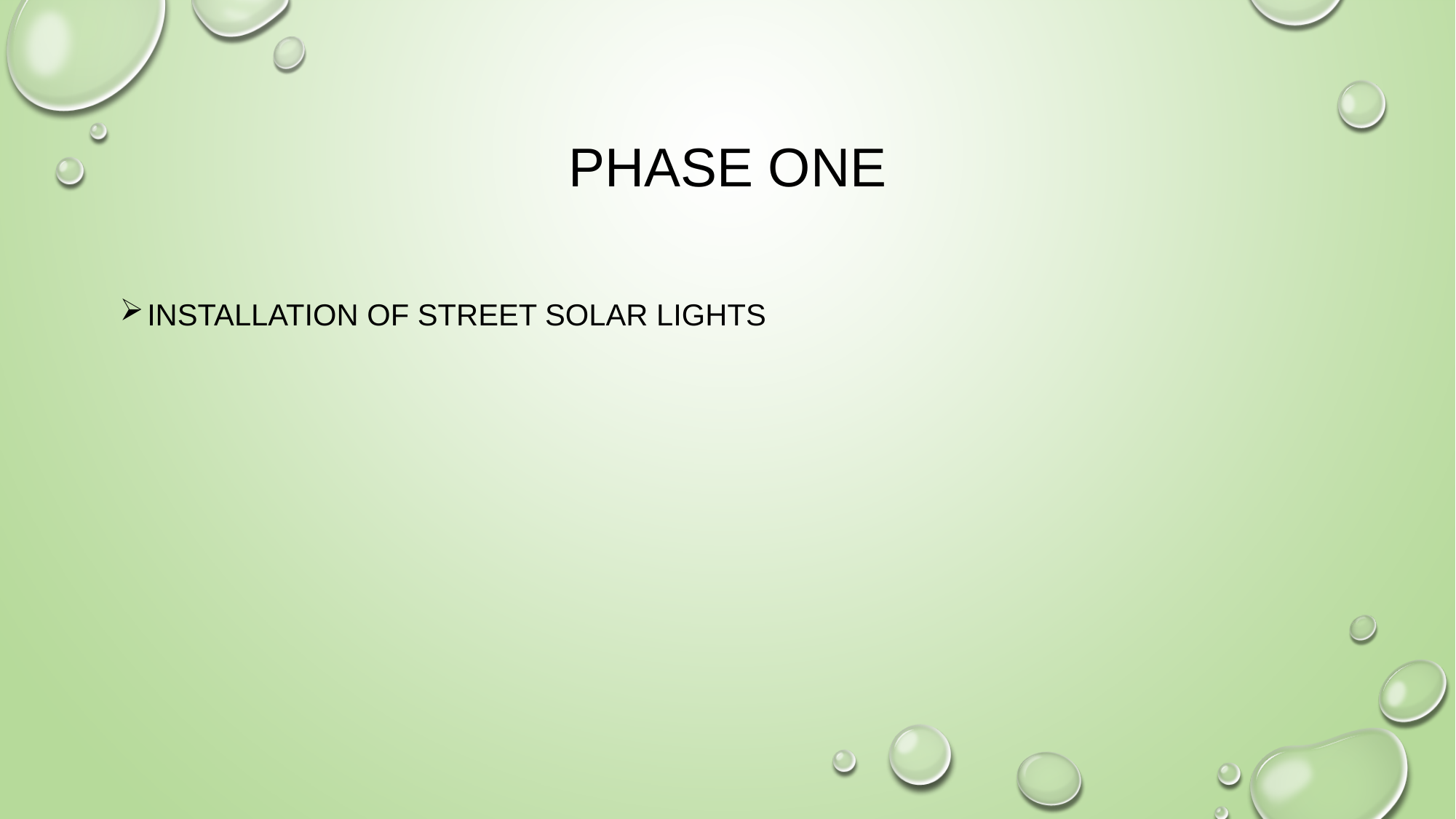

# PHASE ONE
Installation of street solar lights